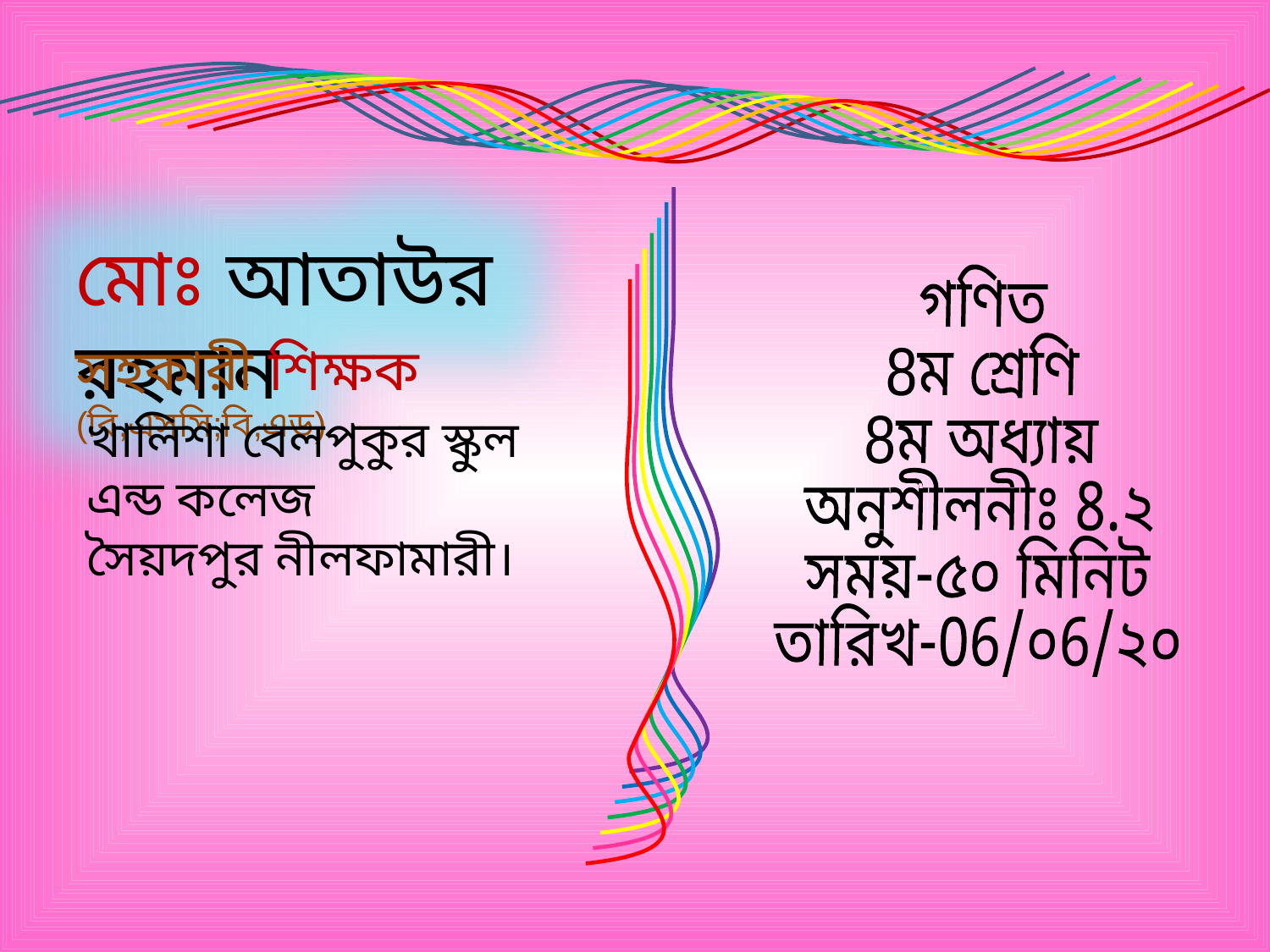

মোঃ আতাউর রহমান
গণিত
8ম শ্রেণি
8ম অধ্যায়
অনুশীলনীঃ 8.২
সময়-৫০ মিনিট
তারিখ-06/০6/২০
সহকারী শিক্ষক (বি,এসসি;বি,এড)
খালিশা বেলপুকুর স্কুল এন্ড কলেজ
সৈয়দপুর নীলফামারী।